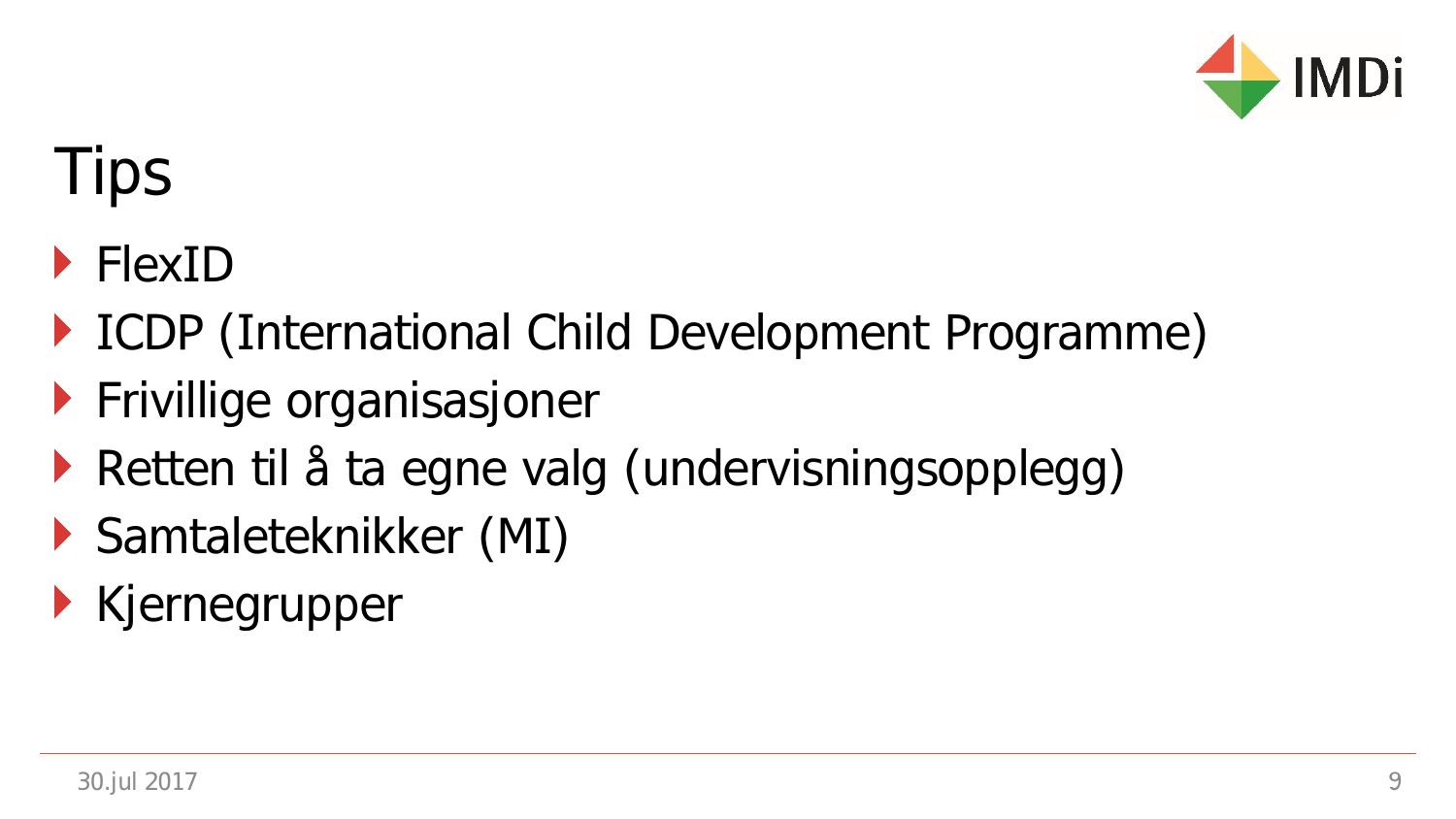

# Tips
FlexID
ICDP (International Child Development Programme)
Frivillige organisasjoner
Retten til å ta egne valg (undervisningsopplegg)
Samtaleteknikker (MI)
Kjernegrupper

30.jul 2017
9